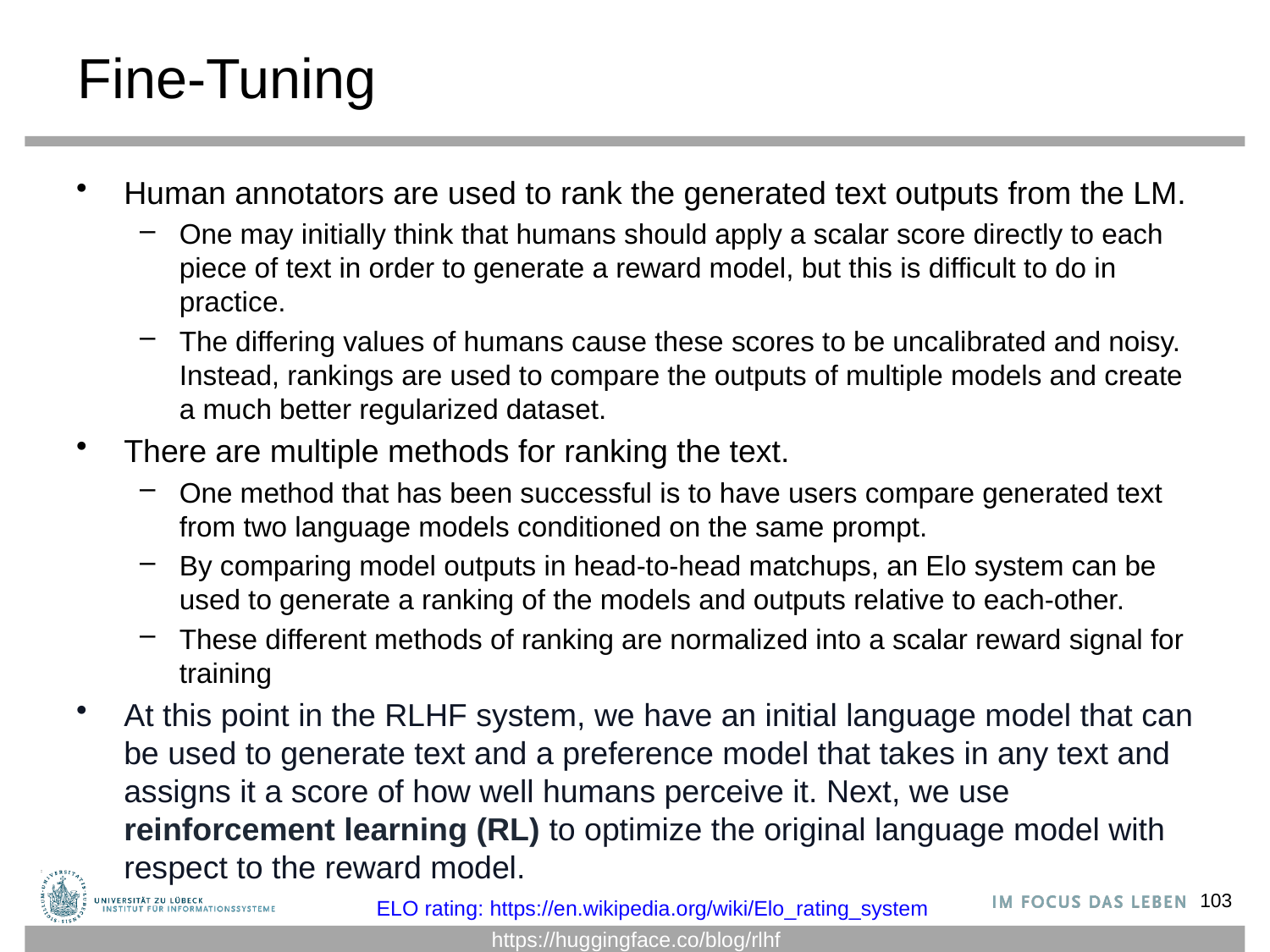

# Fine-Tuning
Human annotators are used to rank the generated text outputs from the LM.
One may initially think that humans should apply a scalar score directly to each piece of text in order to generate a reward model, but this is difficult to do in practice.
The differing values of humans cause these scores to be uncalibrated and noisy. Instead, rankings are used to compare the outputs of multiple models and create a much better regularized dataset.
There are multiple methods for ranking the text.
One method that has been successful is to have users compare generated text from two language models conditioned on the same prompt.
By comparing model outputs in head-to-head matchups, an Elo system can be used to generate a ranking of the models and outputs relative to each-other.
These different methods of ranking are normalized into a scalar reward signal for training
At this point in the RLHF system, we have an initial language model that can be used to generate text and a preference model that takes in any text and assigns it a score of how well humans perceive it. Next, we use reinforcement learning (RL) to optimize the original language model with respect to the reward model.

ELO rating: https://en.wikipedia.org/wiki/Elo_rating_system
103
https://huggingface.co/blog/rlhf